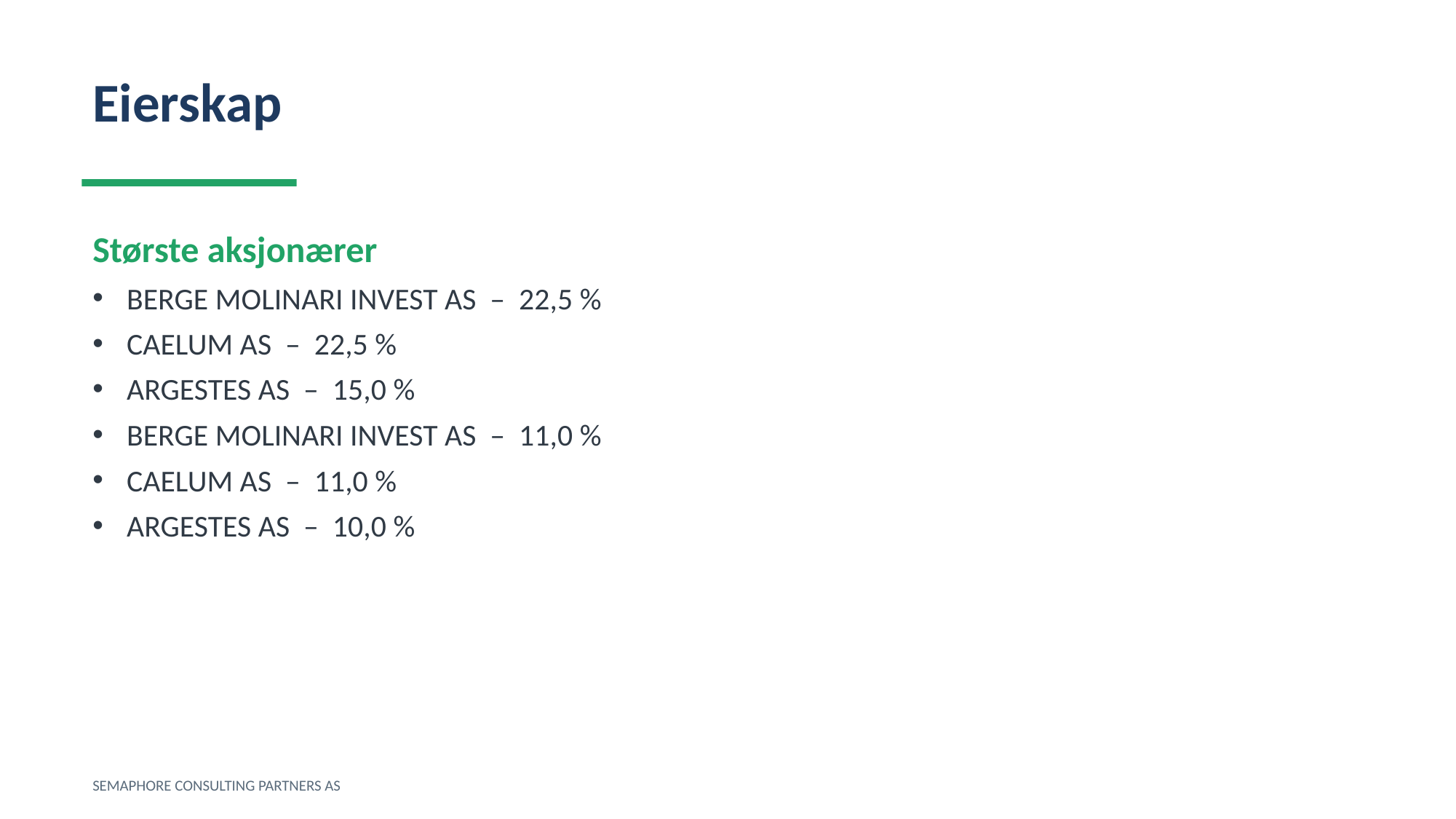

Eierskap

Største aksjonærer
BERGE MOLINARI INVEST AS  –  22,5 %
CAELUM AS  –  22,5 %
ARGESTES AS  –  15,0 %
BERGE MOLINARI INVEST AS  –  11,0 %
CAELUM AS  –  11,0 %
ARGESTES AS  –  10,0 %
SEMAPHORE CONSULTING PARTNERS AS